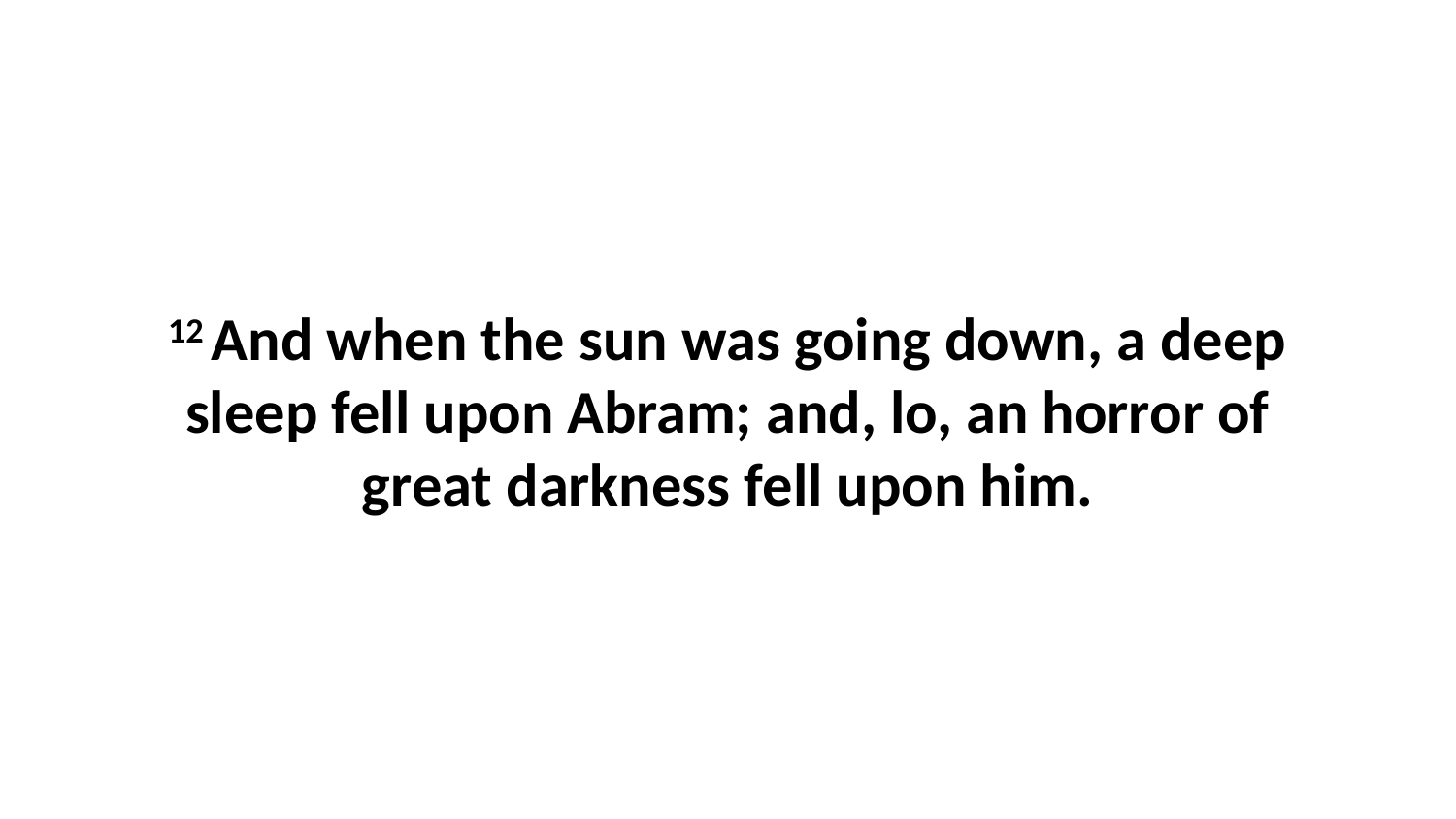

12 And when the sun was going down, a deep sleep fell upon Abram; and, lo, an horror of great darkness fell upon him.